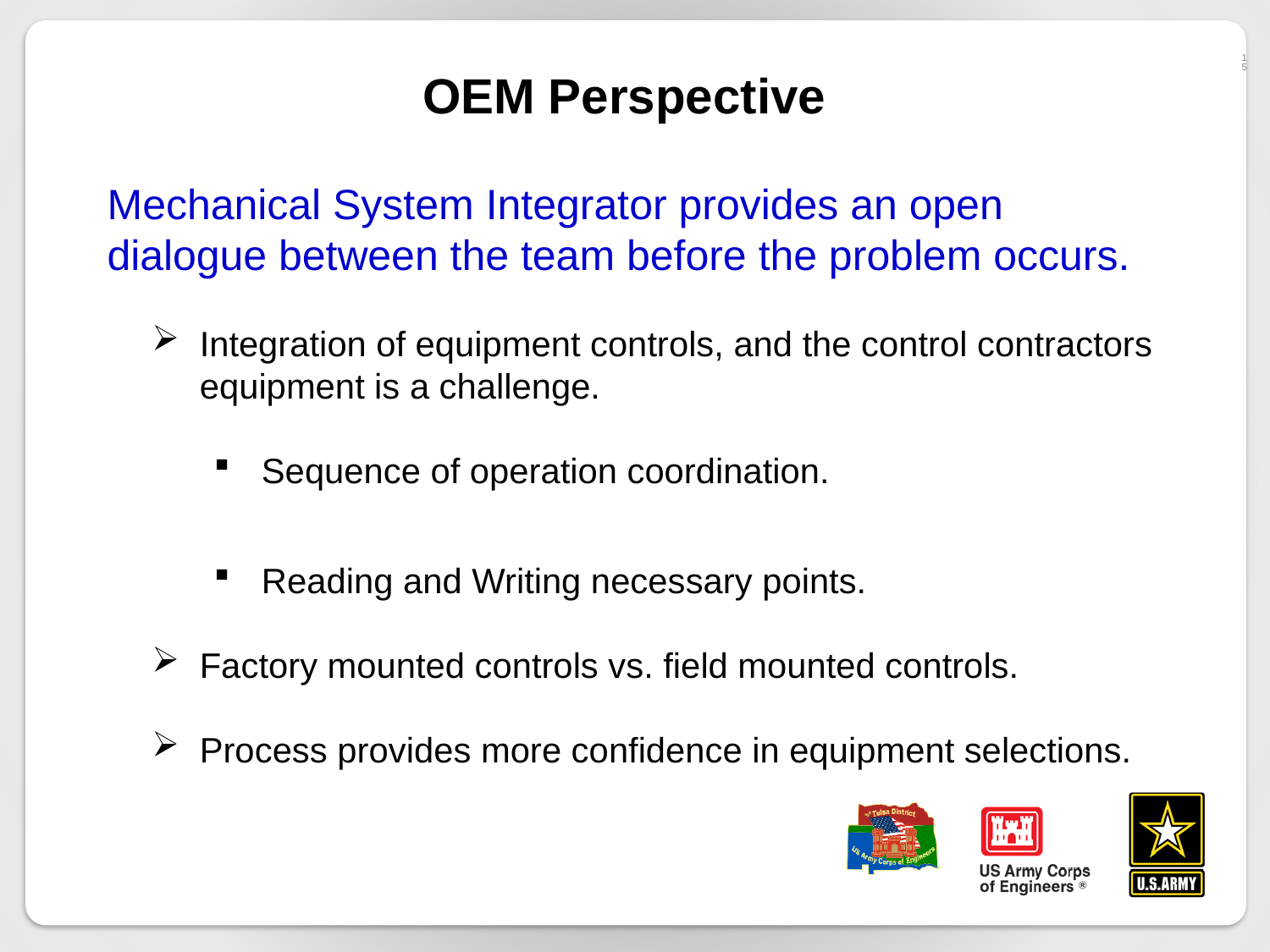

# OEM Perspective
15
Mechanical System Integrator provides an open dialogue between the team before the problem occurs.

Integration of equipment controls, and the control contractors equipment is a challenge.

Sequence of operation coordination.

Reading and Writing necessary points.

Factory mounted controls vs. field mounted controls.

Process provides more confidence in equipment selections.